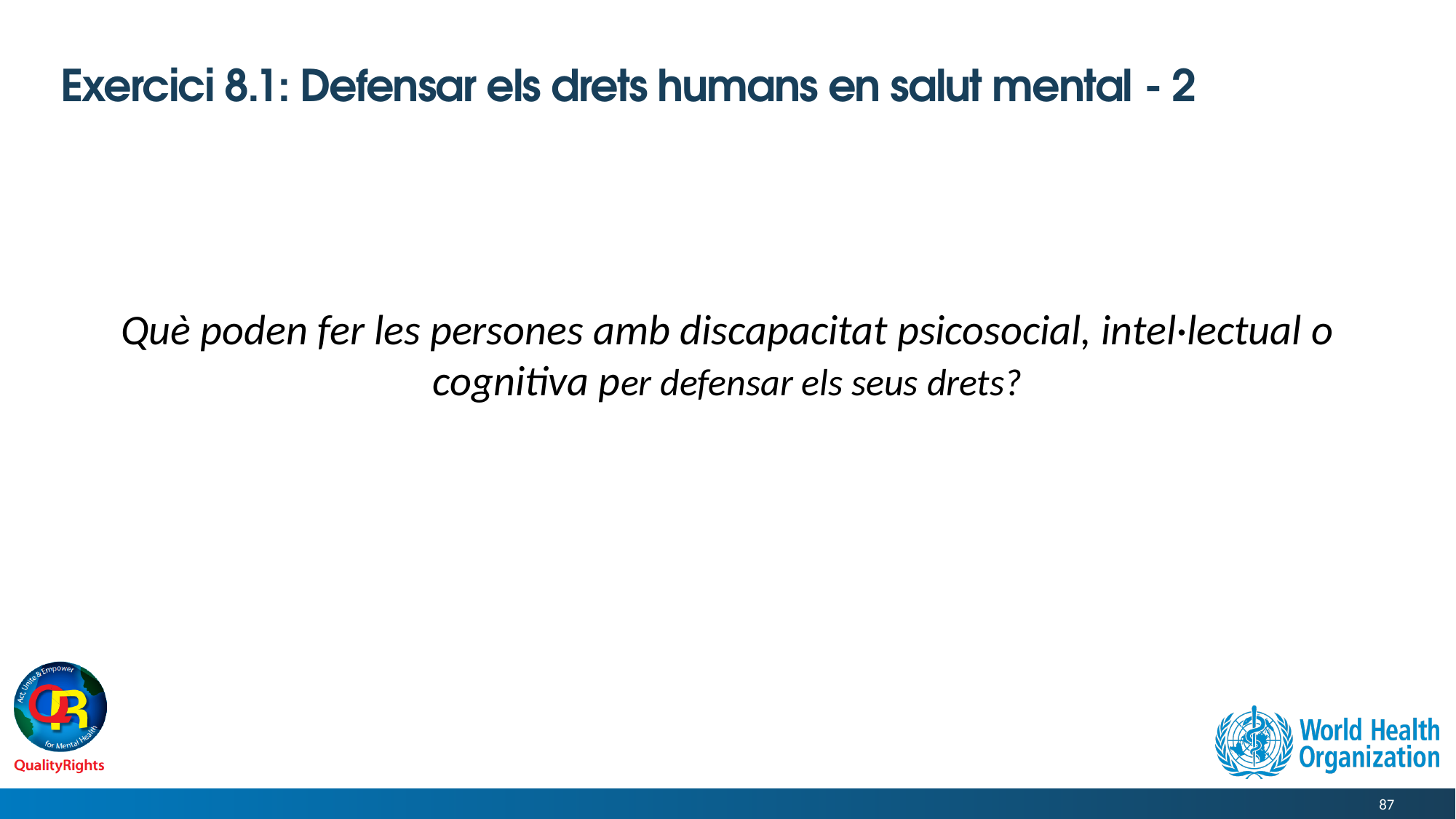

# Exercici 8.1: Defensar els drets humans en salut mental - 2

Què poden fer les persones amb discapacitat psicosocial, intel·lectual o cognitiva per defensar els seus drets?
87